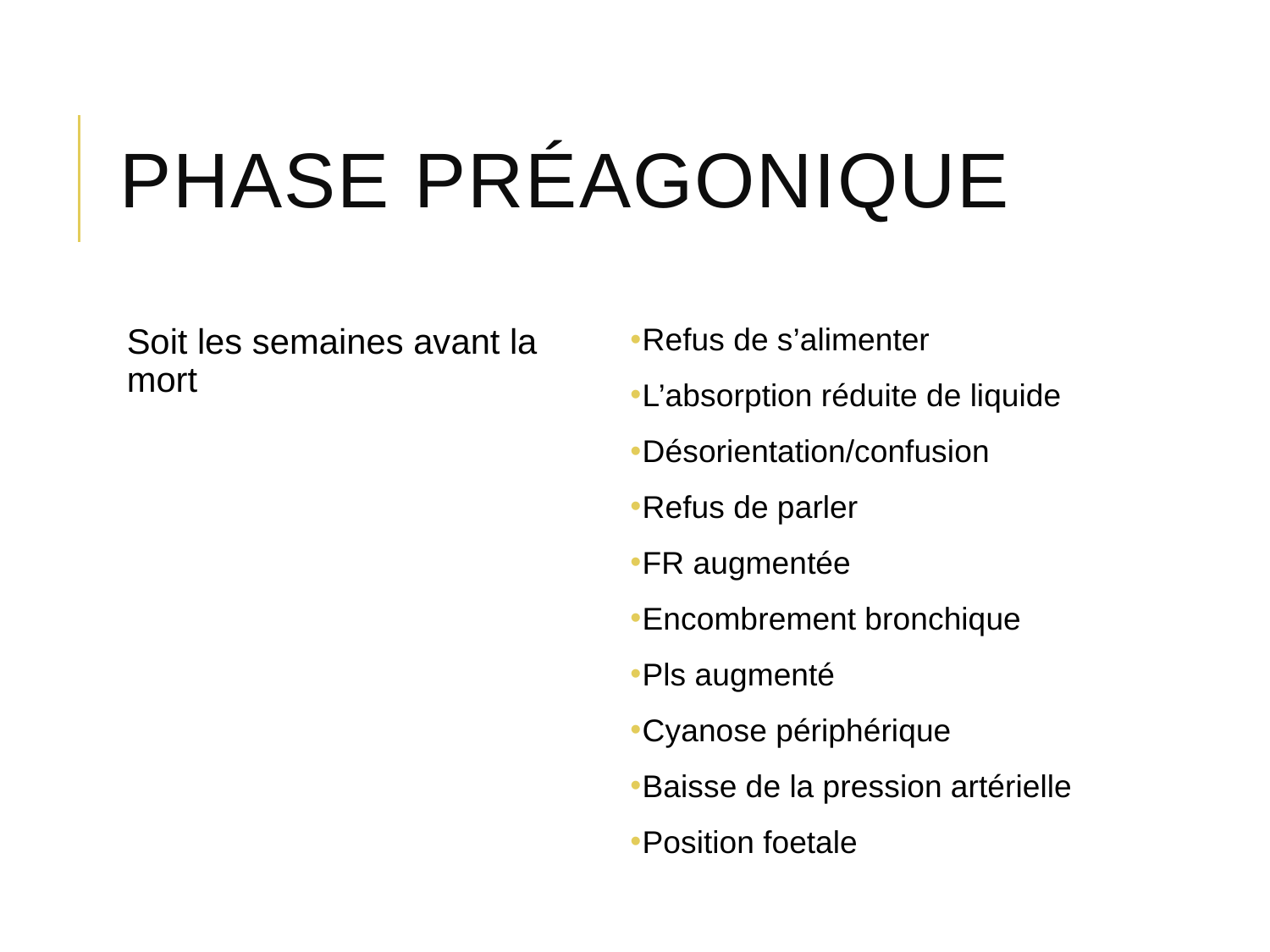

# Phase préagonique
Soit les semaines avant la mort
Refus de s’alimenter
L’absorption réduite de liquide
Désorientation/confusion
Refus de parler
FR augmentée
Encombrement bronchique
Pls augmenté
Cyanose périphérique
Baisse de la pression artérielle
Position foetale